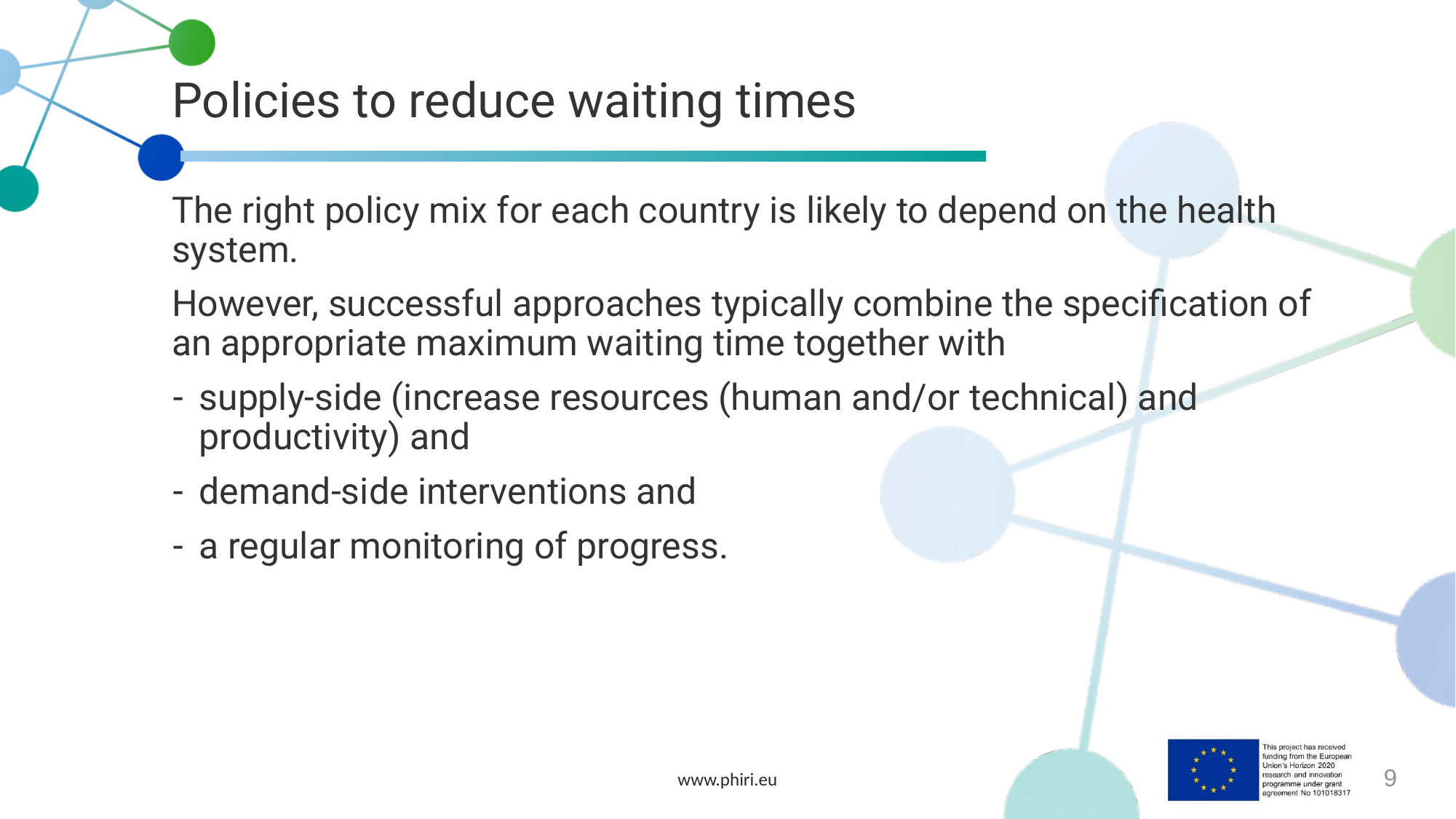

# Policies to reduce waiting times
The right policy mix for each country is likely to depend on the health system.
However, successful approaches typically combine the specification of an appropriate maximum waiting time together with
supply-side (increase resources (human and/or technical) and productivity) and
demand-side interventions and
a regular monitoring of progress.

www.phiri.eu
9